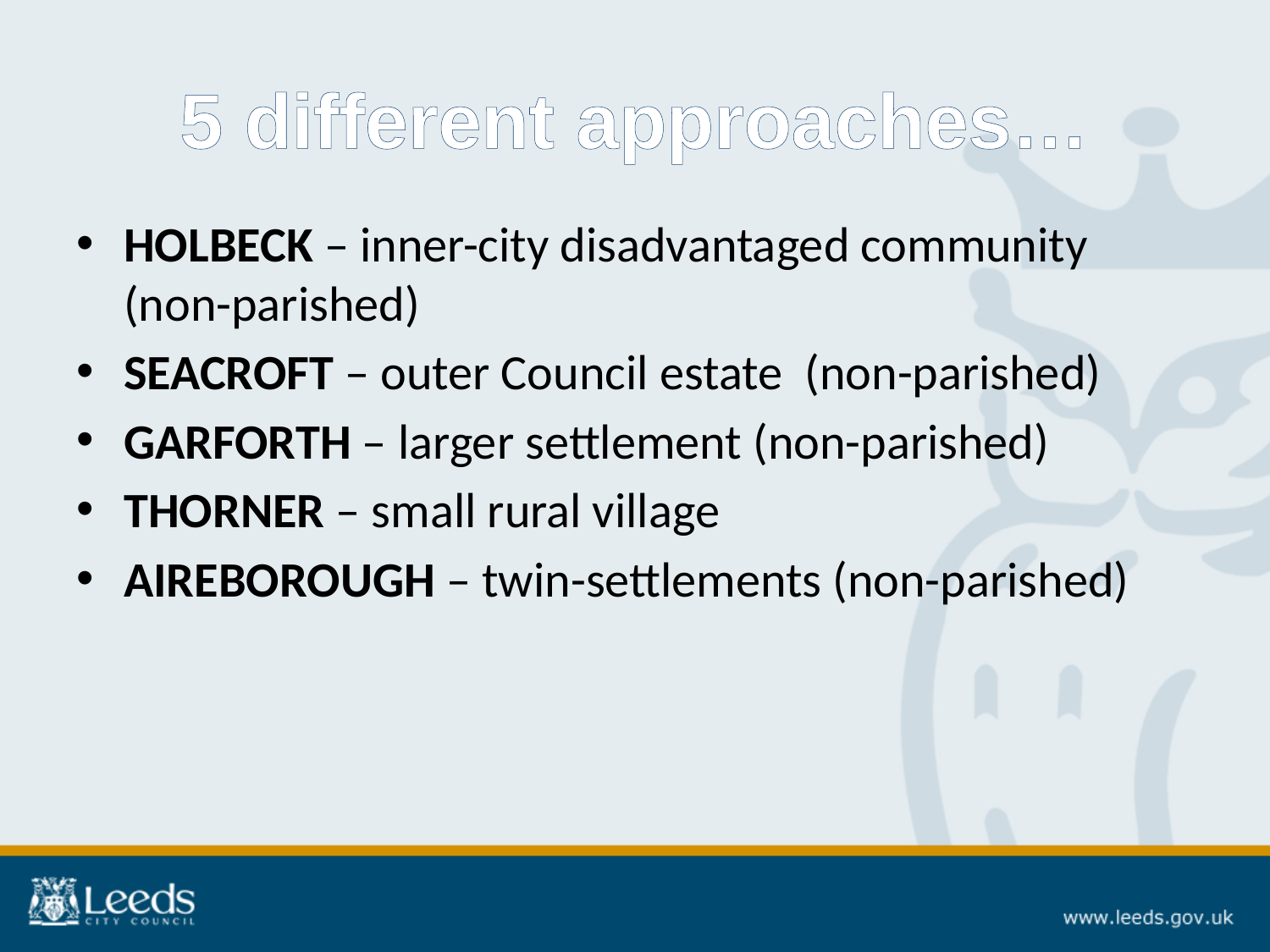

# 5 different approaches…
HOLBECK – inner-city disadvantaged community  (non-parished)
SEACROFT – outer Council estate  (non-parished)
GARFORTH – larger settlement (non-parished)
THORNER – small rural village
AIREBOROUGH – twin-settlements (non-parished)